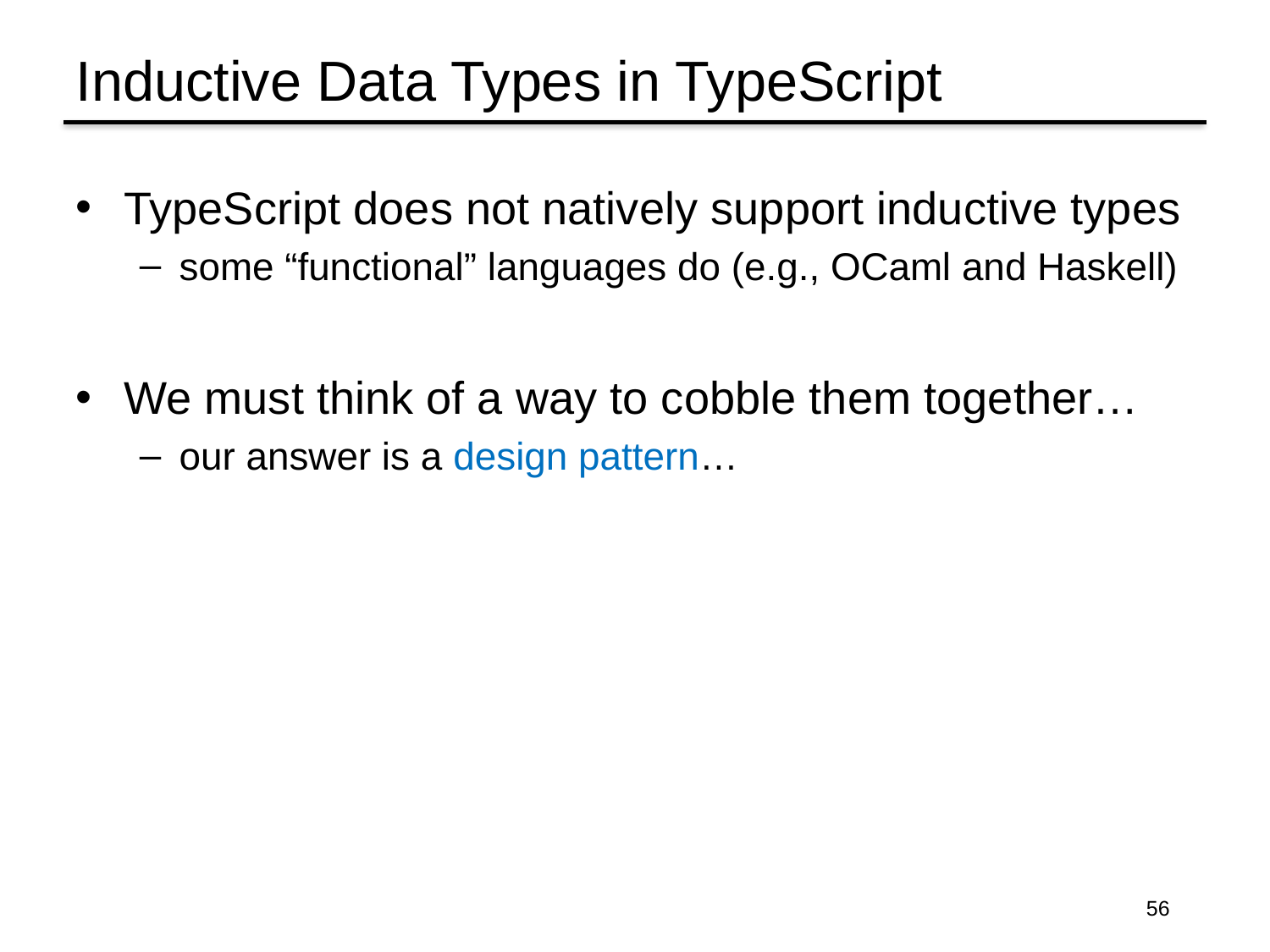

# Inductive Data Types in TypeScript
TypeScript does not natively support inductive types
some “functional” languages do (e.g., OCaml and Haskell)

We must think of a way to cobble them together…
our answer is a design pattern…
56